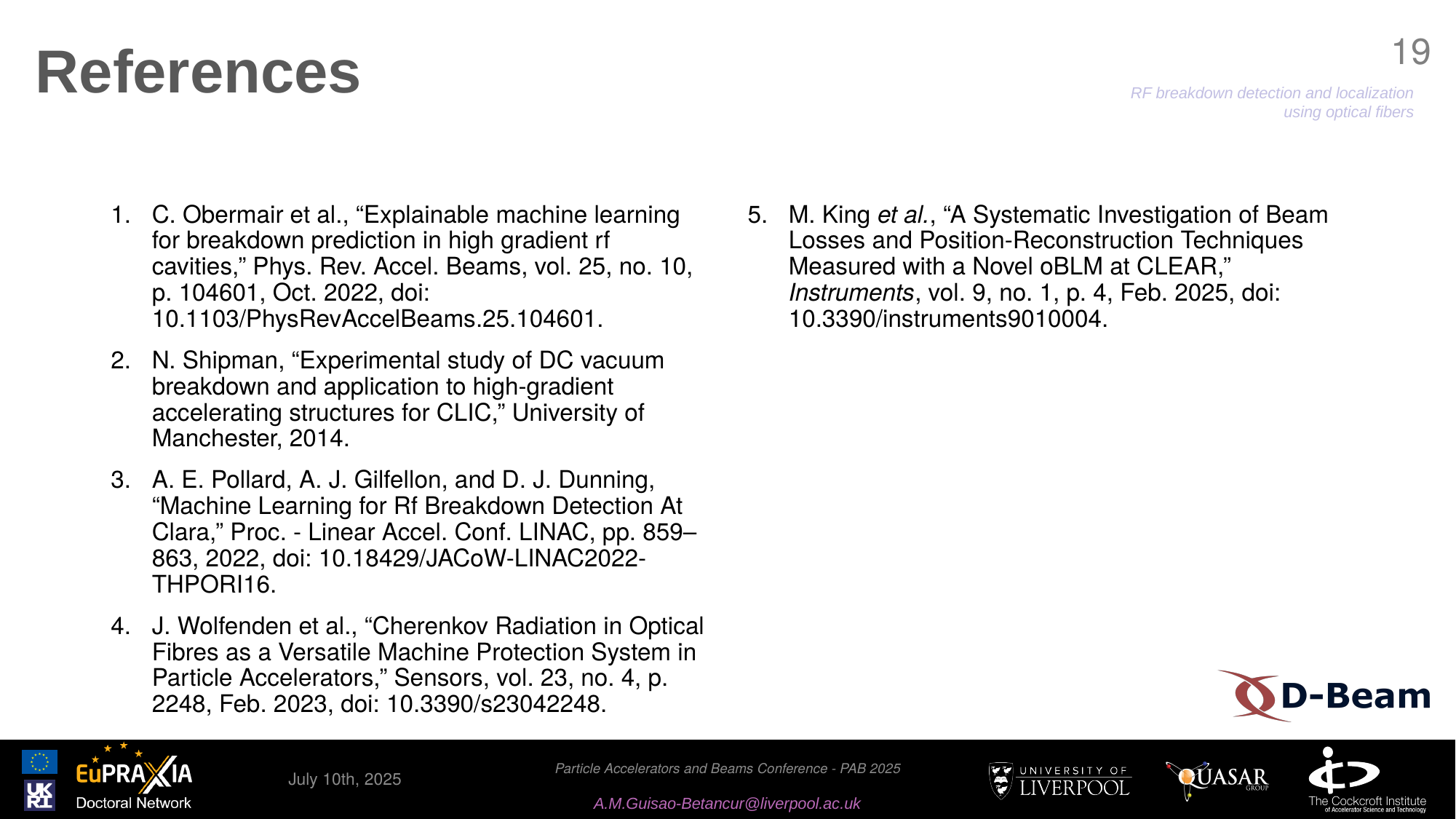

# References
19

C. Obermair et al., “Explainable machine learning for breakdown prediction in high gradient rf cavities,” Phys. Rev. Accel. Beams, vol. 25, no. 10, p. 104601, Oct. 2022, doi: 10.1103/PhysRevAccelBeams.25.104601.
N. Shipman, “Experimental study of DC vacuum breakdown and application to high-gradient accelerating structures for CLIC,” University of Manchester, 2014.
A. E. Pollard, A. J. Gilfellon, and D. J. Dunning, “Machine Learning for Rf Breakdown Detection At Clara,” Proc. - Linear Accel. Conf. LINAC, pp. 859–863, 2022, doi: 10.18429/JACoW-LINAC2022-THPORI16.
J. Wolfenden et al., “Cherenkov Radiation in Optical Fibres as a Versatile Machine Protection System in Particle Accelerators,” Sensors, vol. 23, no. 4, p. 2248, Feb. 2023, doi: 10.3390/s23042248.
M. King et al., “A Systematic Investigation of Beam Losses and Position-Reconstruction Techniques Measured with a Novel oBLM at CLEAR,” Instruments, vol. 9, no. 1, p. 4, Feb. 2025, doi: 10.3390/instruments9010004.

July 10th, 2025
Particle Accelerators and Beams Conference - PAB 2025